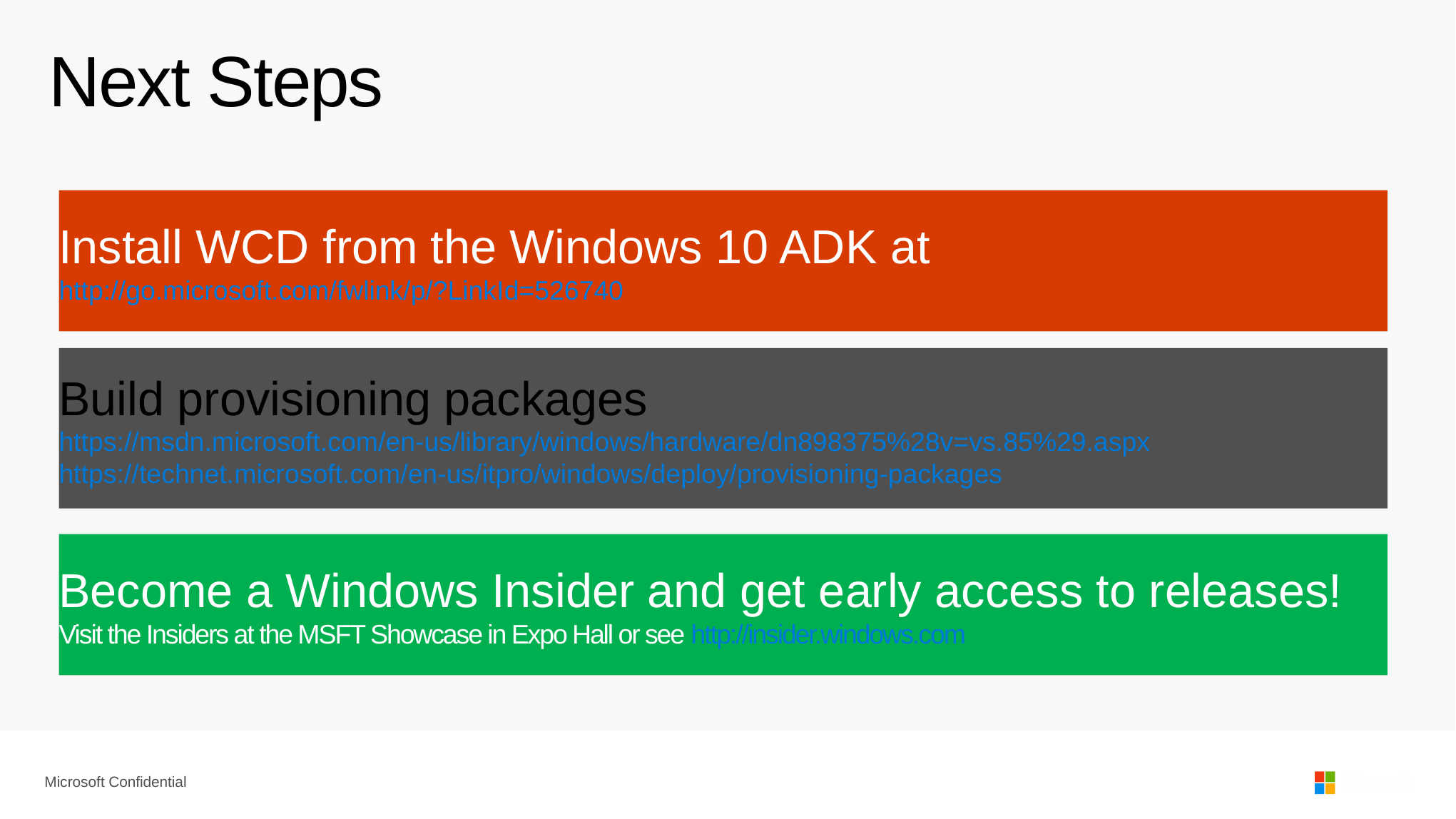

# Next Steps
Install WCD from the Windows 10 ADK at http://go.microsoft.com/fwlink/p/?LinkId=526740
Build provisioning packages
https://msdn.microsoft.com/en-us/library/windows/hardware/dn898375%28v=vs.85%29.aspx
https://technet.microsoft.com/en-us/itpro/windows/deploy/provisioning-packages
Become a Windows Insider and get early access to releases!
Visit the Insiders at the MSFT Showcase in Expo Hall or see http://insider.windows.com